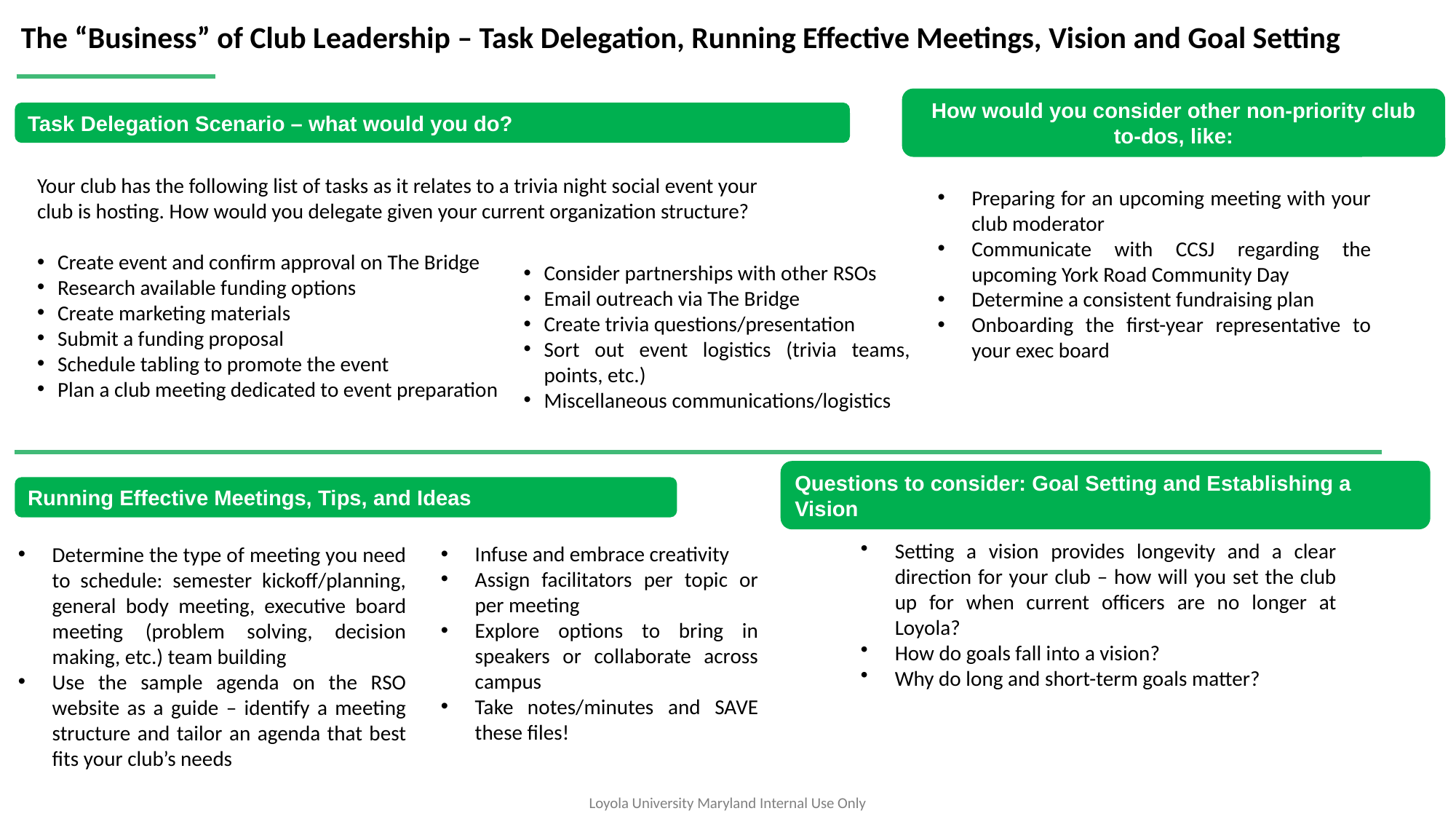

The “Business” of Club Leadership – Task Delegation, Running Effective Meetings, Vision and Goal Setting
How would you consider other non-priority club to-dos, like:
Task Delegation Scenario – what would you do?

Your club has the following list of tasks as it relates to a trivia night social event your club is hosting. How would you delegate given your current organization structure?

Create event and confirm approval on The Bridge
Research available funding options
Create marketing materials
Submit a funding proposal
Schedule tabling to promote the event
Plan a club meeting dedicated to event preparation

Preparing for an upcoming meeting with your club moderator
Communicate with CCSJ regarding the upcoming York Road Community Day
Determine a consistent fundraising plan
Onboarding the first-year representative to your exec board

Consider partnerships with other RSOs
Email outreach via The Bridge
Create trivia questions/presentation
Sort out event logistics (trivia teams, points, etc.)
Miscellaneous communications/logistics
Questions to consider: Goal Setting and Establishing a Vision
Running Effective Meetings, Tips, and Ideas
Setting a vision provides longevity and a clear direction for your club – how will you set the club up for when current officers are no longer at Loyola?
How do goals fall into a vision?
Why do long and short-term goals matter?

Infuse and embrace creativity
Assign facilitators per topic or per meeting
Explore options to bring in speakers or collaborate across campus
Take notes/minutes and SAVE these files!
Determine the type of meeting you need to schedule: semester kickoff/planning, general body meeting, executive board meeting (problem solving, decision making, etc.) team building
Use the sample agenda on the RSO website as a guide – identify a meeting structure and tailor an agenda that best fits your club’s needs